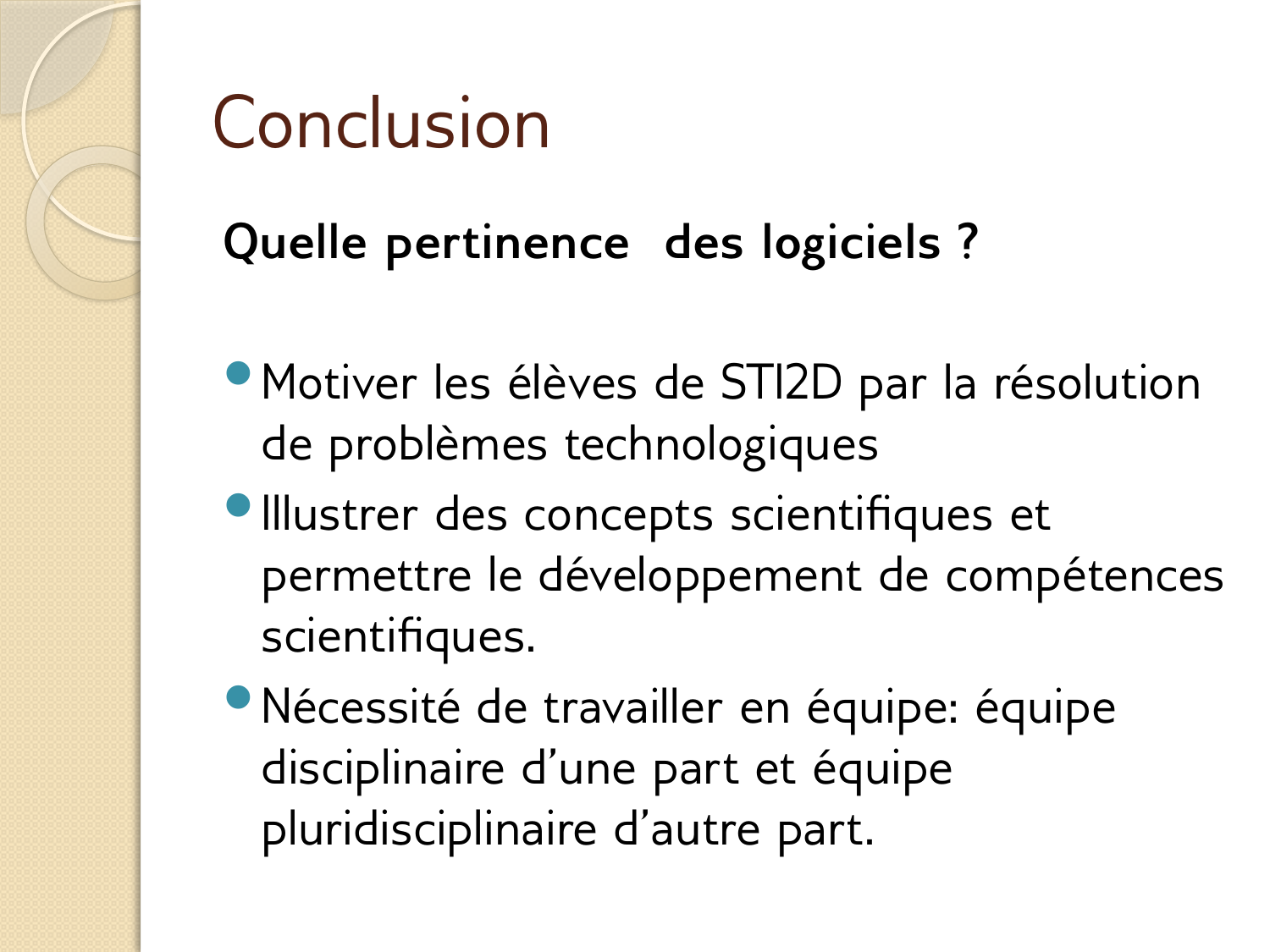

# Conclusion
Quelle pertinence  des logiciels ?

Motiver les élèves de STI2D par la résolution de problèmes technologiques
Illustrer des concepts scientifiques et permettre le développement de compétences scientifiques.
Nécessité de travailler en équipe: équipe disciplinaire d’une part et équipe pluridisciplinaire d’autre part.